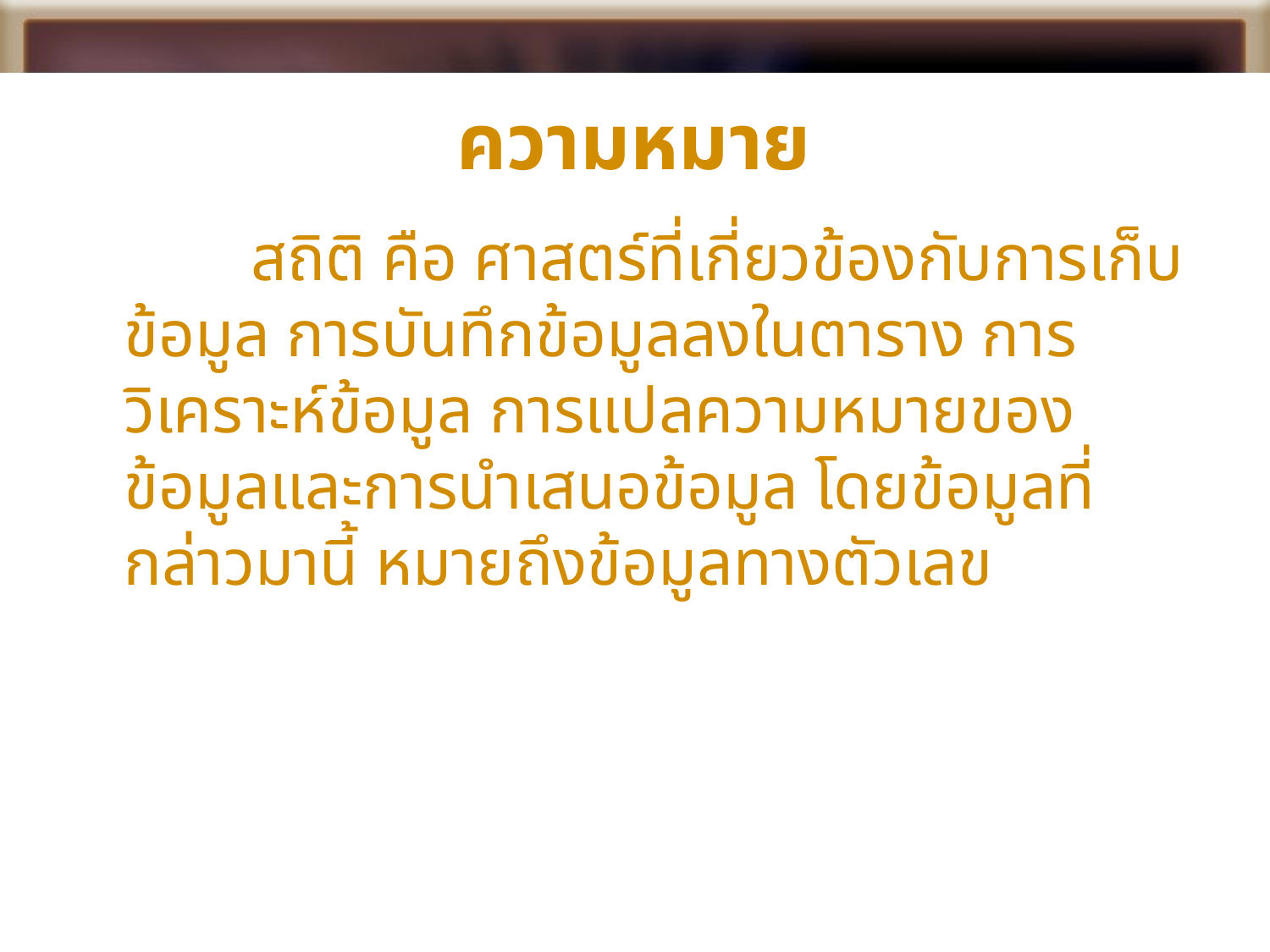

# ความหมาย
		สถิติ คือ ศาสตร์ที่เกี่ยวข้องกับการเก็บข้อมูล การบันทึกข้อมูลลงในตาราง การวิเคราะห์ข้อมูล การแปลความหมายของข้อมูลและการนำเสนอข้อมูล โดยข้อมูลที่กล่าวมานี้ หมายถึงข้อมูลทางตัวเลข